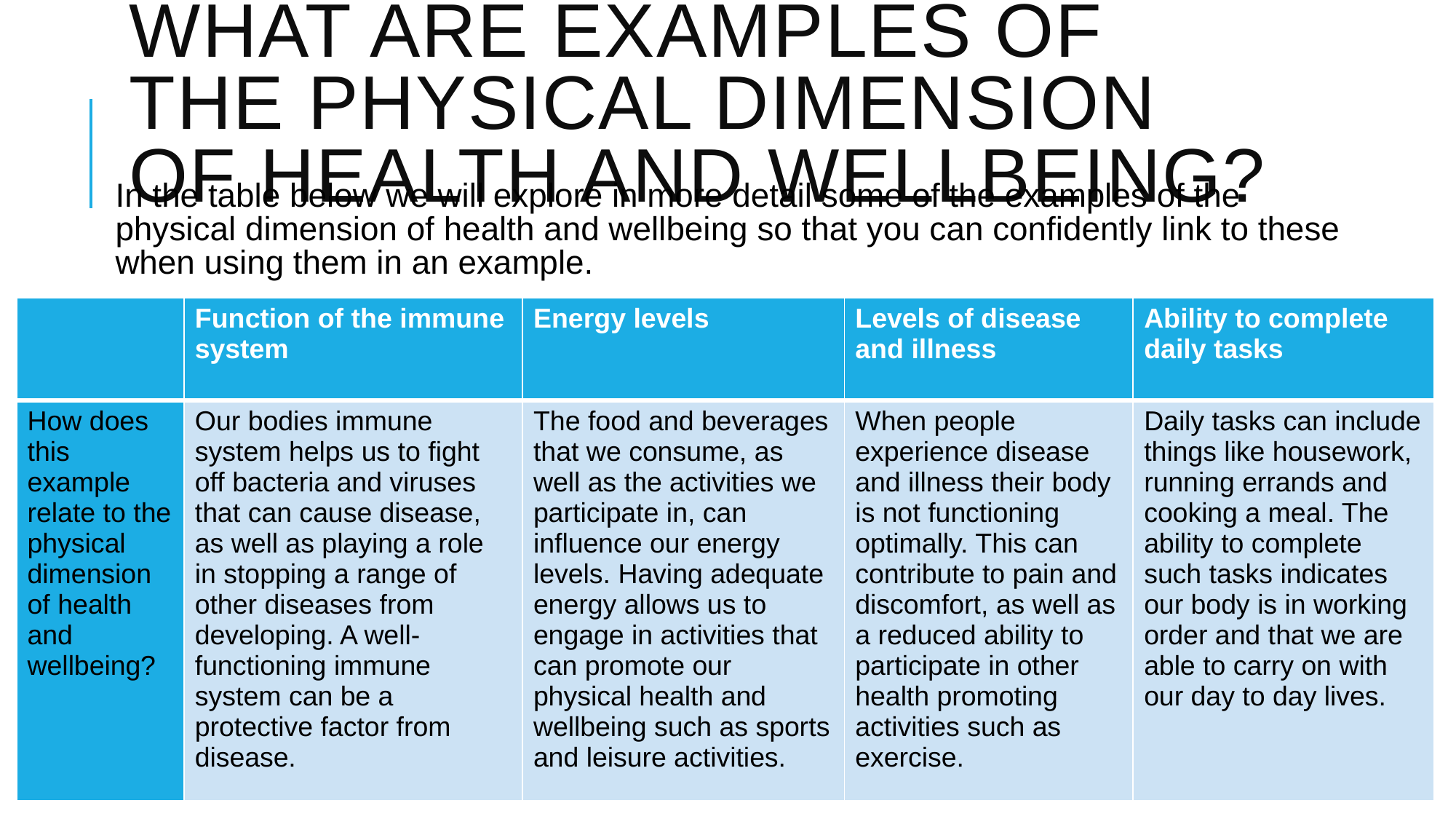

# What are examples of the physical dimension of health and wellbeing?
In the table below we will explore in more detail some of the examples of the physical dimension of health and wellbeing so that you can confidently link to these when using them in an example.
|  | Function of the immune system | Energy levels | Levels of disease and illness | Ability to complete daily tasks |
| --- | --- | --- | --- | --- |
| How does this example relate to the physical dimension of health and wellbeing? | Our bodies immune system helps us to fight off bacteria and viruses that can cause disease, as well as playing a role in stopping a range of other diseases from developing. A well-functioning immune system can be a protective factor from disease. | The food and beverages that we consume, as well as the activities we participate in, can influence our energy levels. Having adequate energy allows us to engage in activities that can promote our physical health and wellbeing such as sports and leisure activities. | When people experience disease and illness their body is not functioning optimally. This can contribute to pain and discomfort, as well as a reduced ability to participate in other health promoting activities such as exercise. | Daily tasks can include things like housework, running errands and cooking a meal. The ability to complete such tasks indicates our body is in working order and that we are able to carry on with our day to day lives. |
© Health Resources Hub (HRH) 2025
17